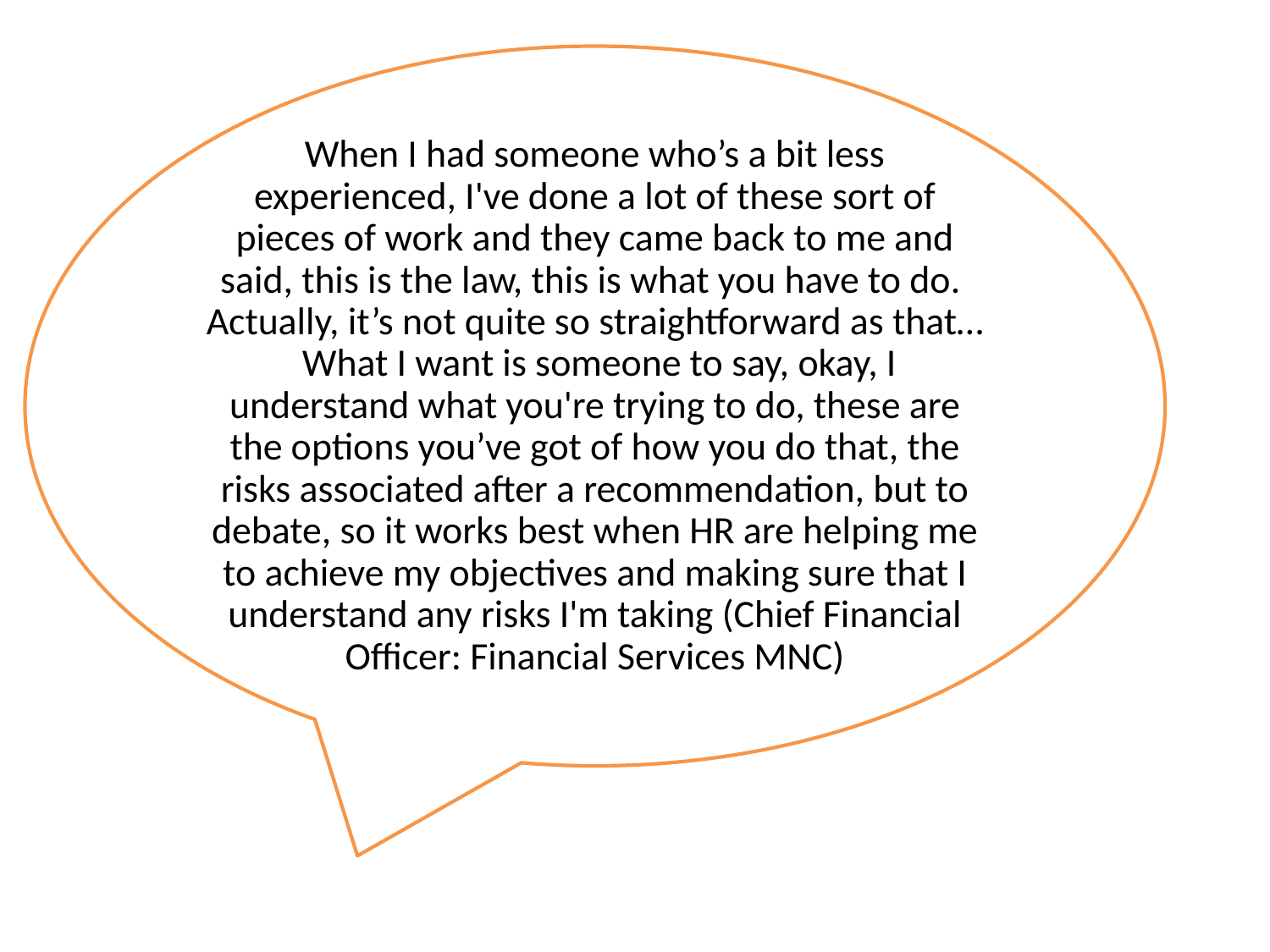

#
When I had someone who’s a bit less experienced, I've done a lot of these sort of pieces of work and they came back to me and said, this is the law, this is what you have to do.  Actually, it’s not quite so straightforward as that…  What I want is someone to say, okay, I understand what you're trying to do, these are the options you’ve got of how you do that, the risks associated after a recommendation, but to debate, so it works best when HR are helping me to achieve my objectives and making sure that I understand any risks I'm taking (Chief Financial Officer: Financial Services MNC)